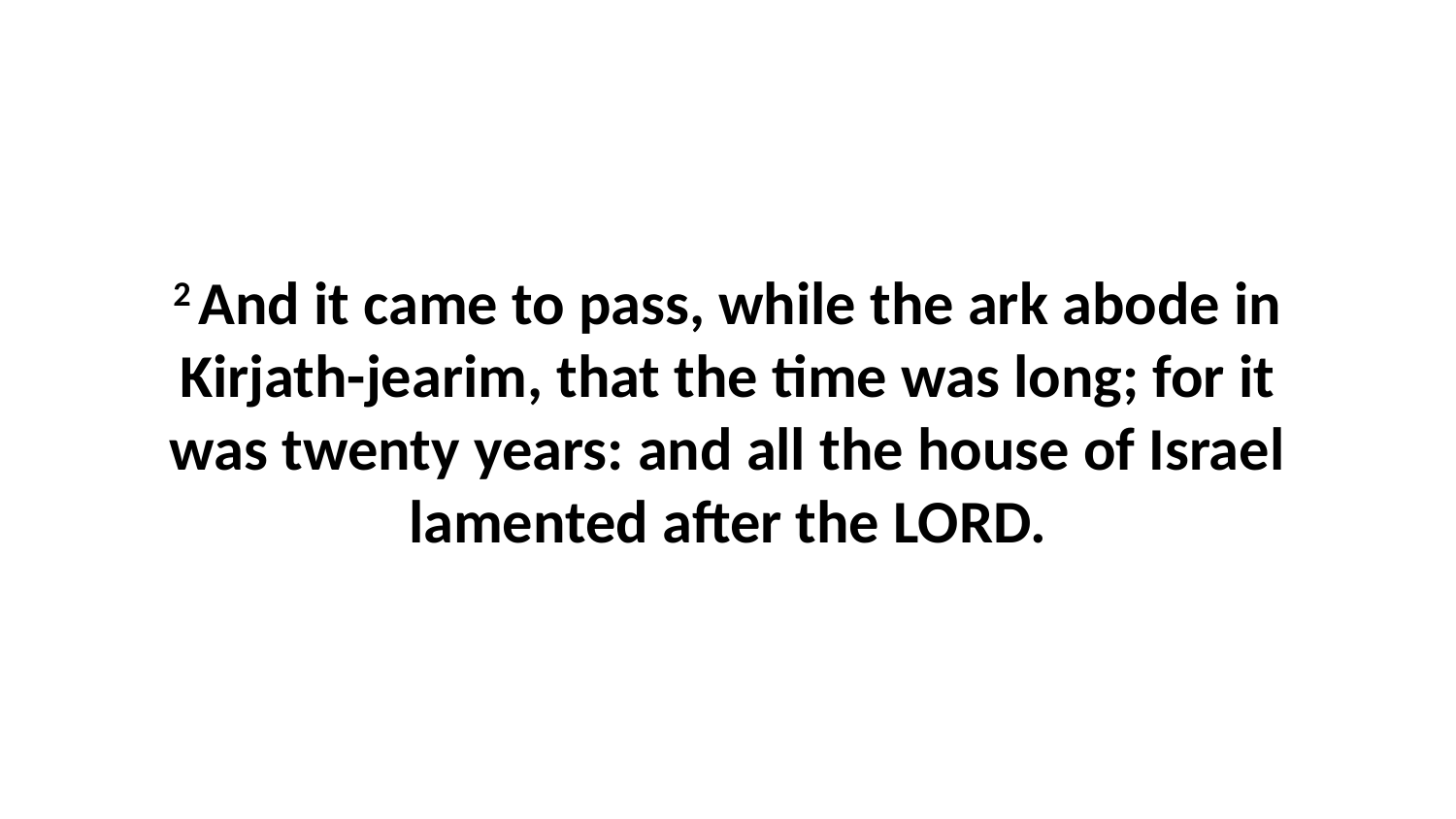

2 And it came to pass, while the ark abode in Kirjath-jearim, that the time was long; for it was twenty years: and all the house of Israel lamented after the LORD.